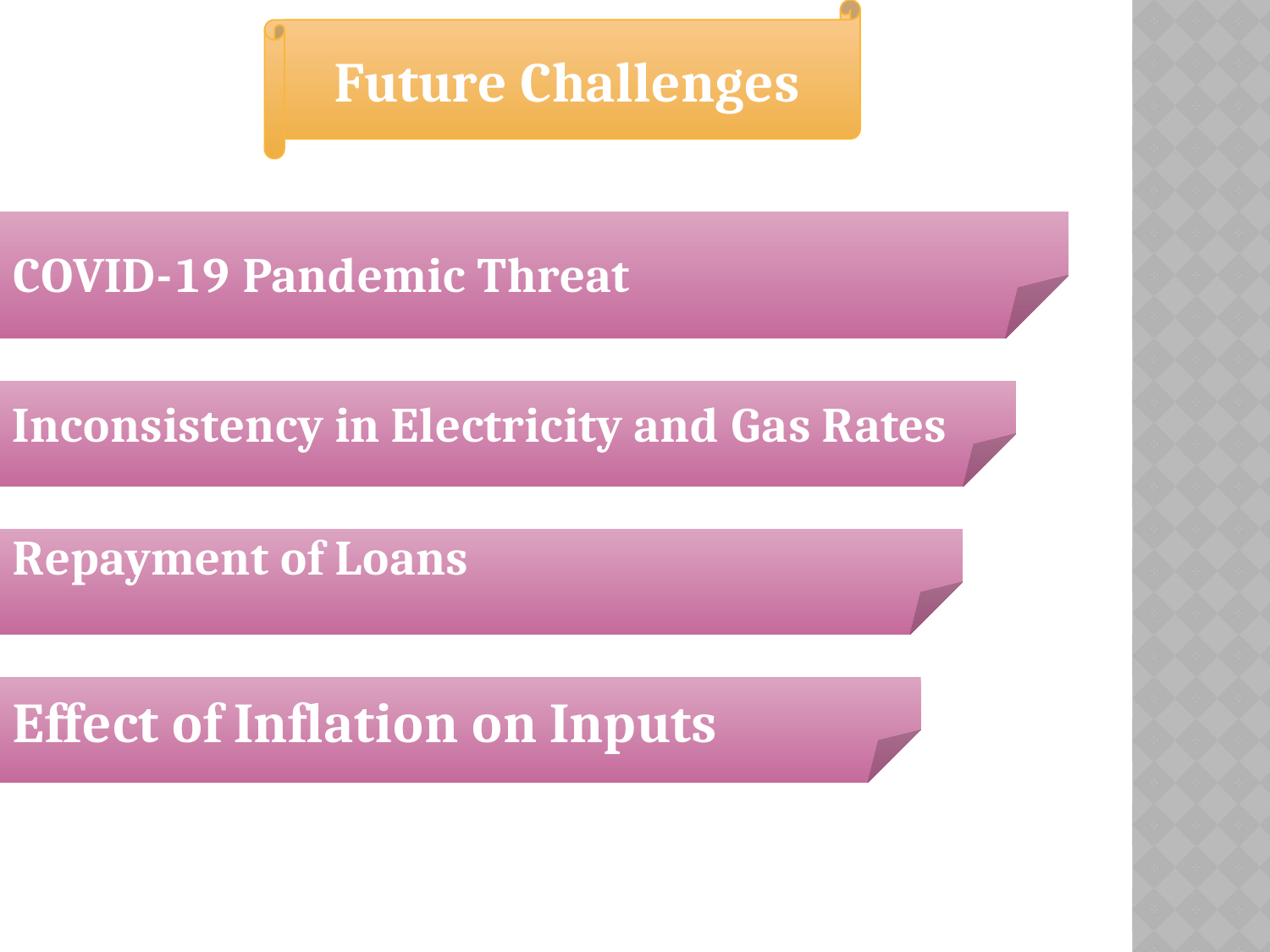

Future Challenges

COVID-19 Pandemic Threat

Inconsistency in Electricity and Gas Rates
Repayment of Loans

Effect of Inflation on Inputs